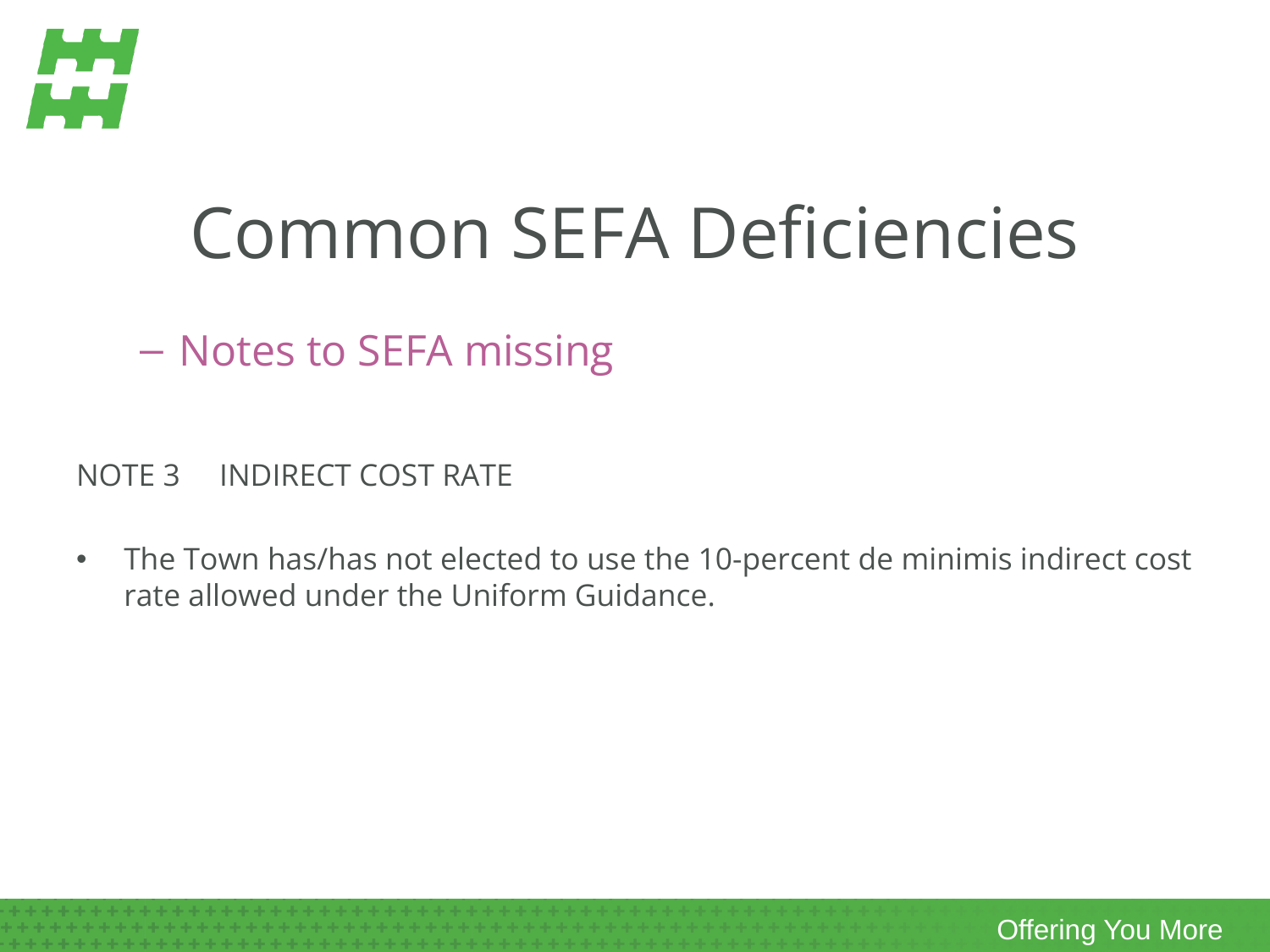

# Common SEFA Deficiencies
Notes to SEFA missing

NOTE 3     INDIRECT COST RATE

The Town has/has not elected to use the 10-percent de minimis indirect cost rate allowed under the Uniform Guidance.